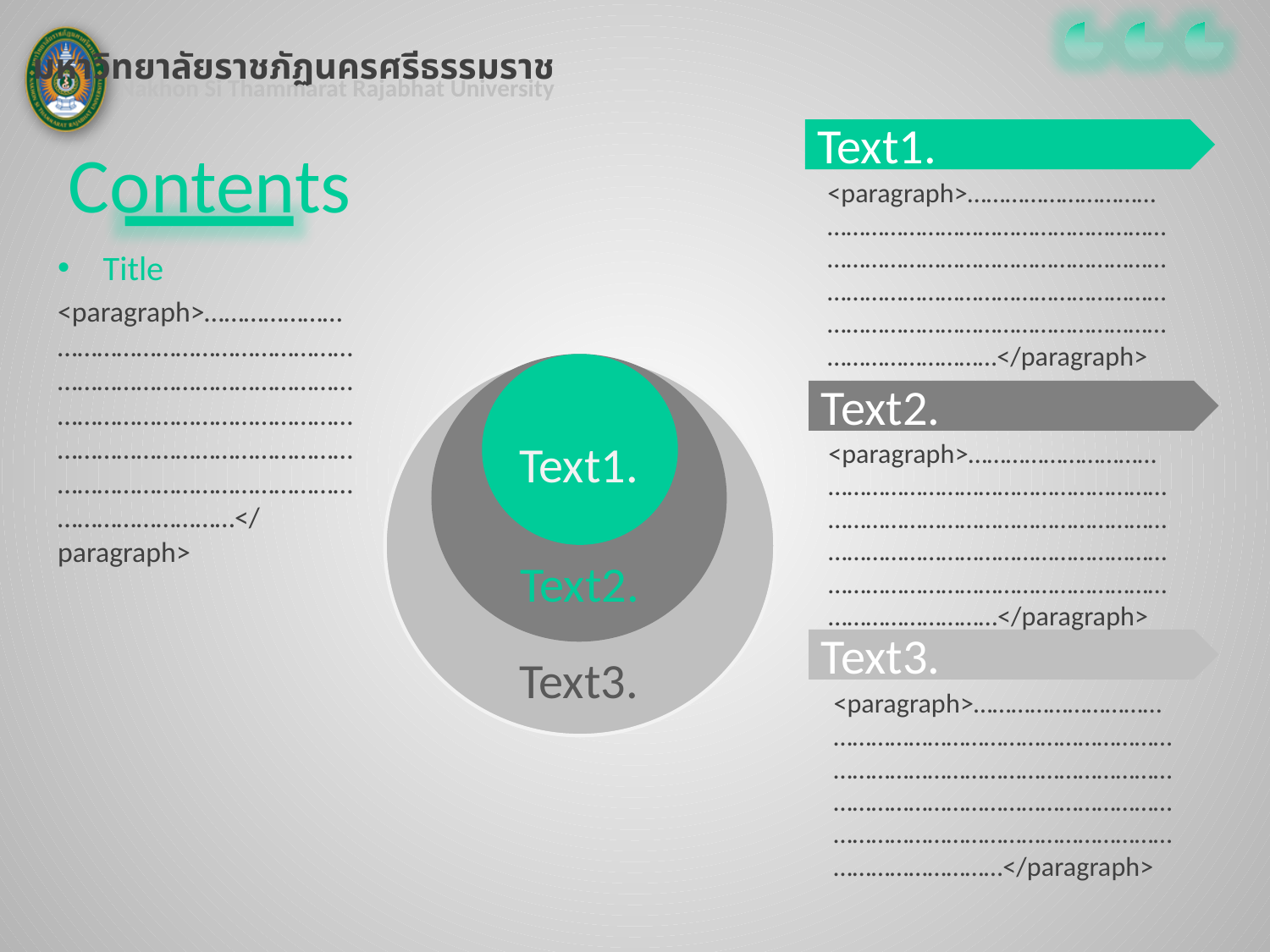

# Contents
Text1.
<paragraph>…………………………………………………………………………………………………………………………………………………………………………………………………………………………………………………</paragraph>
Title
<paragraph>…………………………………………………………………………………………………………………………………………………………………………………………………………………………………………………</paragraph>

Text2.
Text1.
<paragraph>…………………………………………………………………………………………………………………………………………………………………………………………………………………………………………………</paragraph>
Text2.
Text3.
Text3.
<paragraph>…………………………………………………………………………………………………………………………………………………………………………………………………………………………………………………</paragraph>